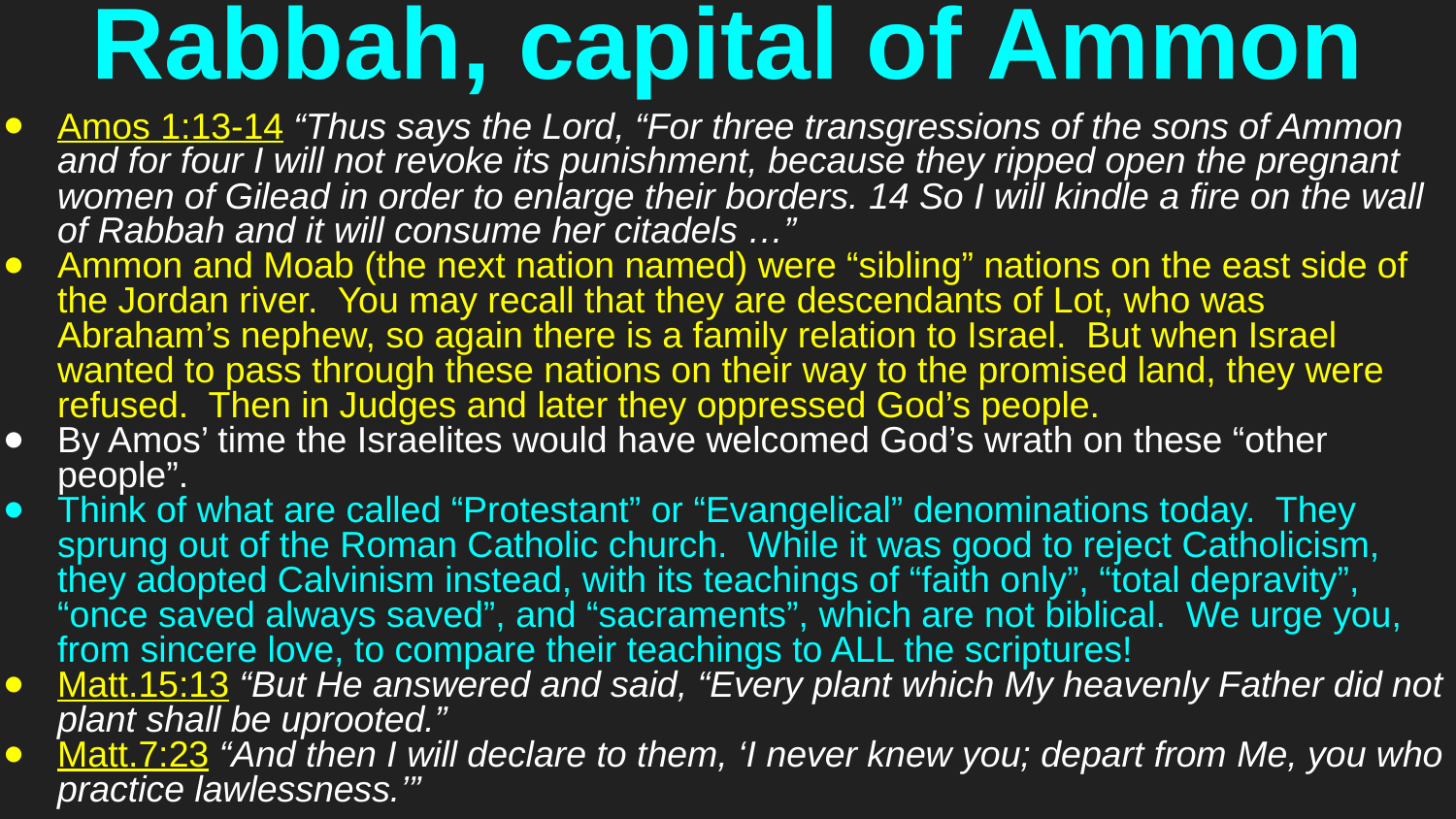

# Rabbah, capital of Ammon
Amos 1:13-14 “Thus says the Lord, “For three transgressions of the sons of Ammon and for four I will not revoke its punishment, because they ripped open the pregnant women of Gilead in order to enlarge their borders. 14 So I will kindle a fire on the wall of Rabbah and it will consume her citadels …”
Ammon and Moab (the next nation named) were “sibling” nations on the east side of the Jordan river.  You may recall that they are descendants of Lot, who was Abraham’s nephew, so again there is a family relation to Israel.  But when Israel wanted to pass through these nations on their way to the promised land, they were refused.  Then in Judges and later they oppressed God’s people.
By Amos’ time the Israelites would have welcomed God’s wrath on these “other people”.
Think of what are called “Protestant” or “Evangelical” denominations today.  They sprung out of the Roman Catholic church.  While it was good to reject Catholicism, they adopted Calvinism instead, with its teachings of “faith only”, “total depravity”, “once saved always saved”, and “sacraments”, which are not biblical.  We urge you, from sincere love, to compare their teachings to ALL the scriptures!
Matt.15:13 “But He answered and said, “Every plant which My heavenly Father did not plant shall be uprooted.”
Matt.7:23 “And then I will declare to them, ‘I never knew you; depart from Me, you who practice lawlessness.’”